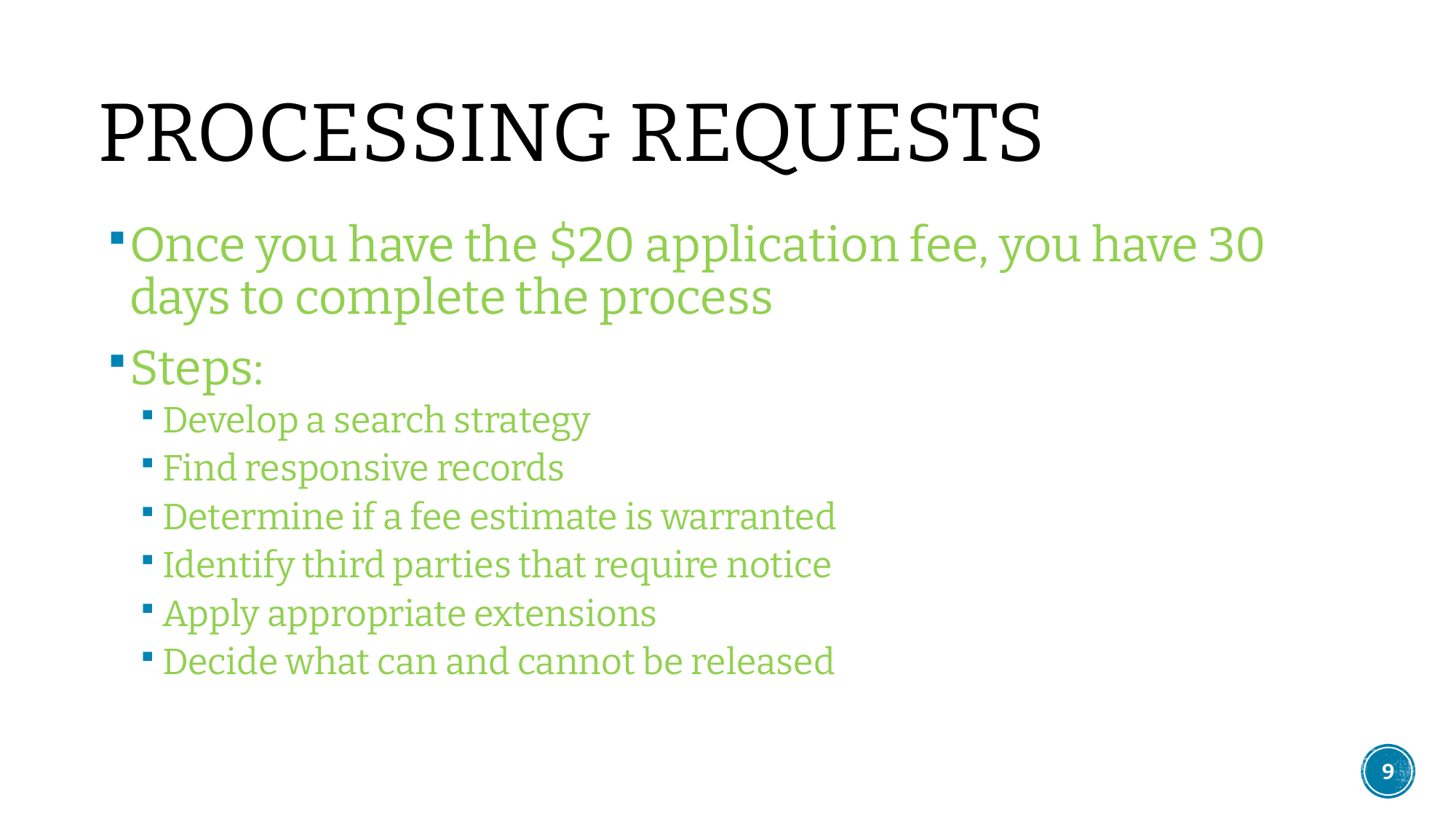

# Processing requests
Once you have the $20 application fee, you have 30 days to complete the process
Steps:
Develop a search strategy
Find responsive records
Determine if a fee estimate is warranted
Identify third parties that require notice
Apply appropriate extensions
Decide what can and cannot be released

9